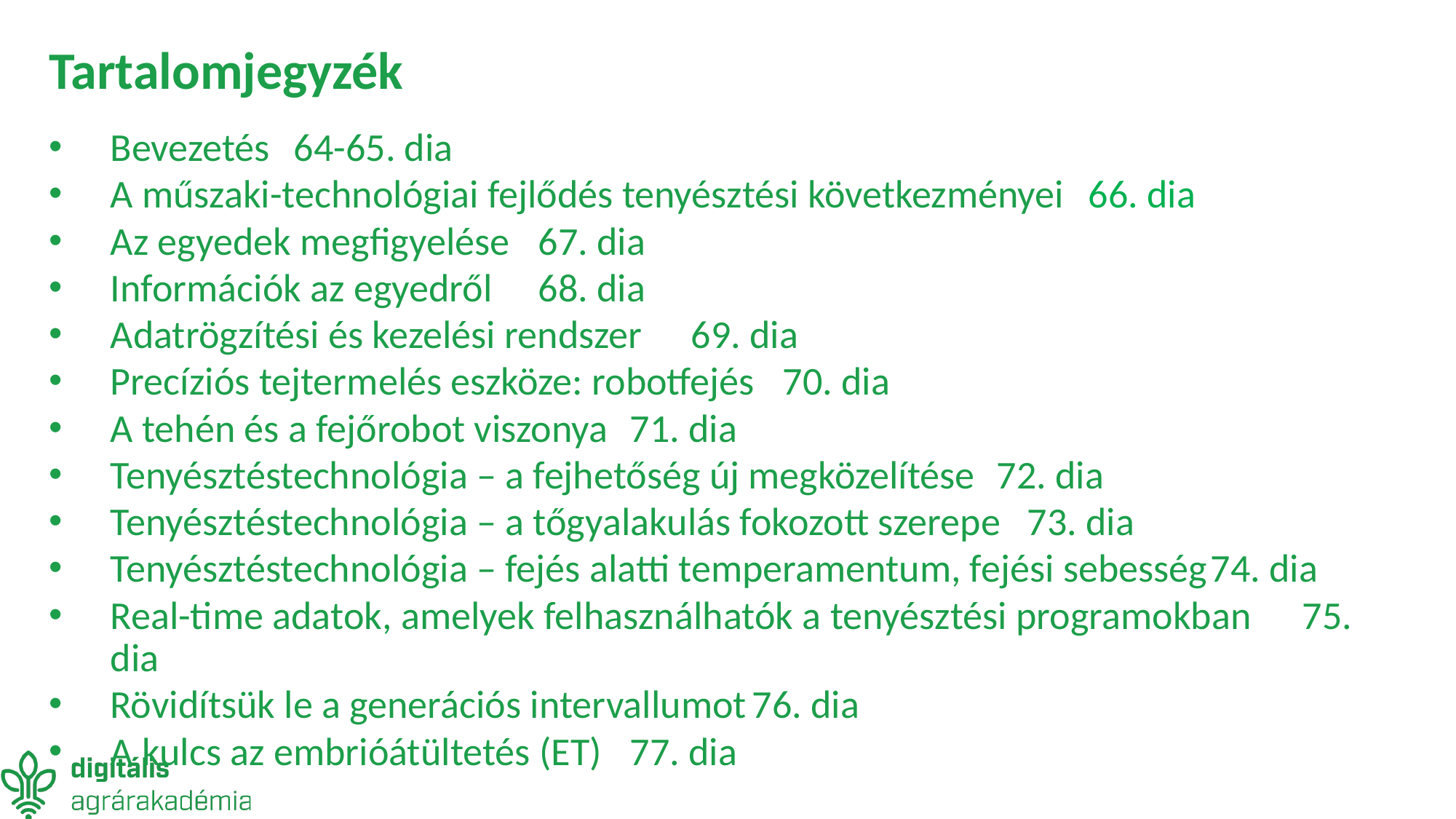

# Tartalomjegyzék
Bevezetés																			64-65. dia
A műszaki-technológiai fejlődés tenyésztési következményei 						66. dia
Az egyedek megfigyelése 															67. dia
Információk az egyedről															68. dia
Adatrögzítési és kezelési rendszer 													69. dia
Precíziós tejtermelés eszköze: robotfejés											70. dia
A tehén és a fejőrobot viszonya													71. dia
Tenyésztéstechnológia – a fejhetőség új megközelítése							72. dia
Tenyésztéstechnológia – a tőgyalakulás fokozott szerepe							73. dia
Tenyésztéstechnológia – fejés alatti temperamentum, fejési sebesség				74. dia
Real-time adatok, amelyek felhasználhatók a tenyésztési programokban			75. dia
Rövidítsük le a generációs intervallumot											76. dia
A kulcs az embrióátültetés (ET)													77. dia